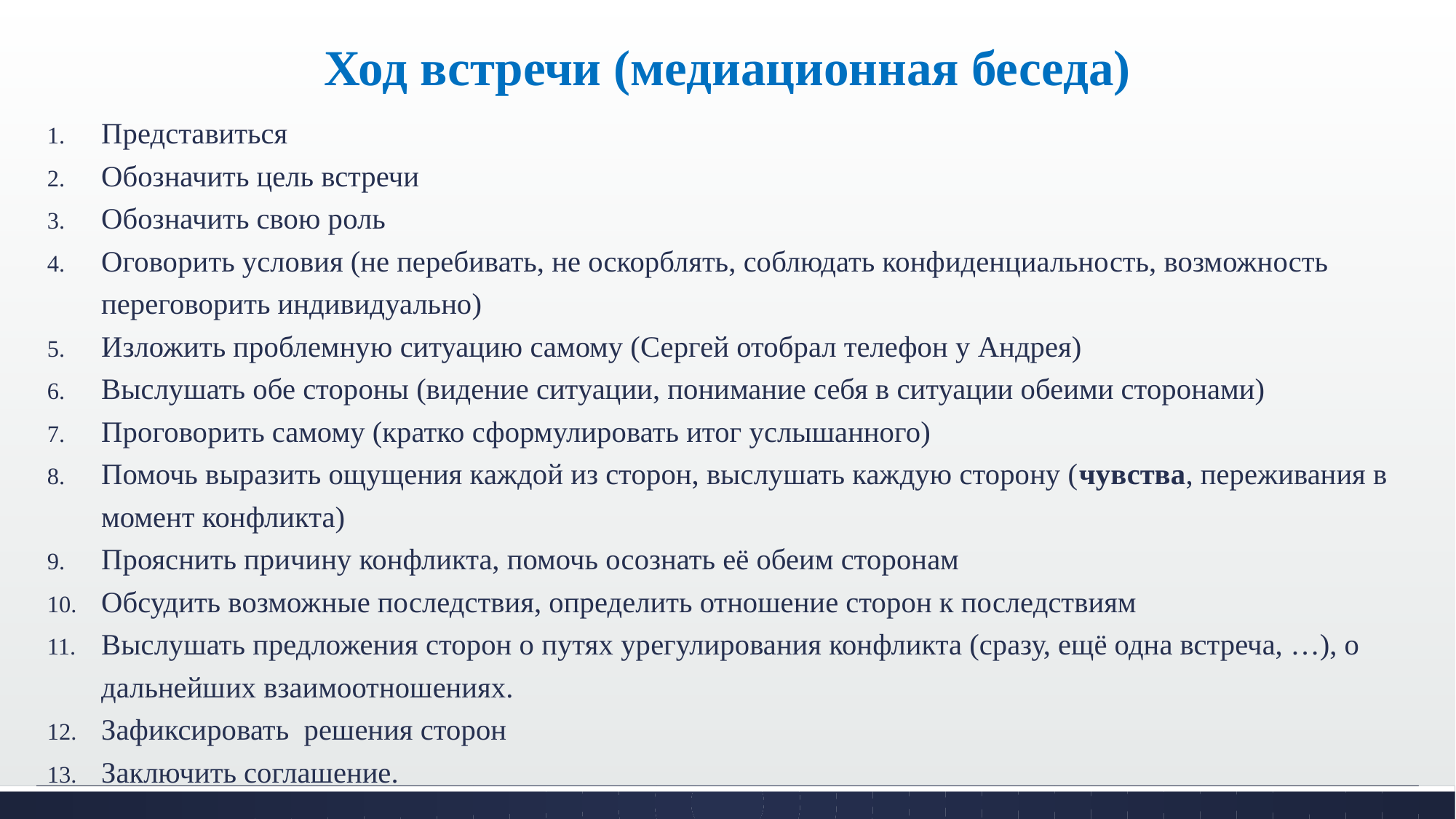

# Ход встречи (медиационная беседа)
Представиться
Обозначить цель встречи
Обозначить свою роль
Оговорить условия (не перебивать, не оскорблять, соблюдать конфиденциальность, возможность переговорить индивидуально)
Изложить проблемную ситуацию самому (Сергей отобрал телефон у Андрея)
Выслушать обе стороны (видение ситуации, понимание себя в ситуации обеими сторонами)
Проговорить самому (кратко сформулировать итог услышанного)
Помочь выразить ощущения каждой из сторон, выслушать каждую сторону (чувства, переживания в момент конфликта)
Прояснить причину конфликта, помочь осознать её обеим сторонам
Обсудить возможные последствия, определить отношение сторон к последствиям
Выслушать предложения сторон о путях урегулирования конфликта (сразу, ещё одна встреча, …), о дальнейших взаимоотношениях.
Зафиксировать  решения сторон
Заключить соглашение.